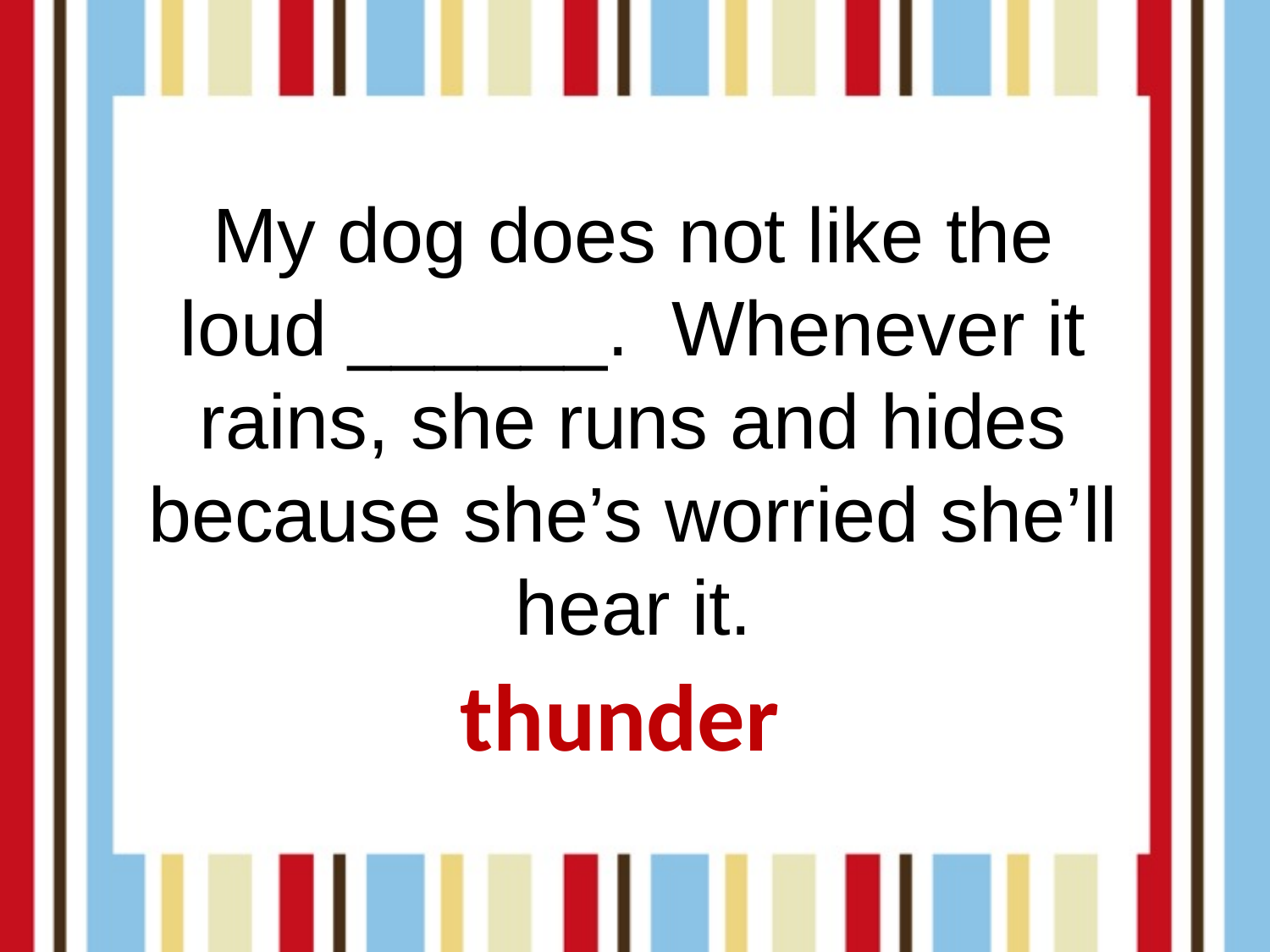

My dog does not like the loud ______.  Whenever it rains, she runs and hides because she’s worried she’ll hear it.
thunder